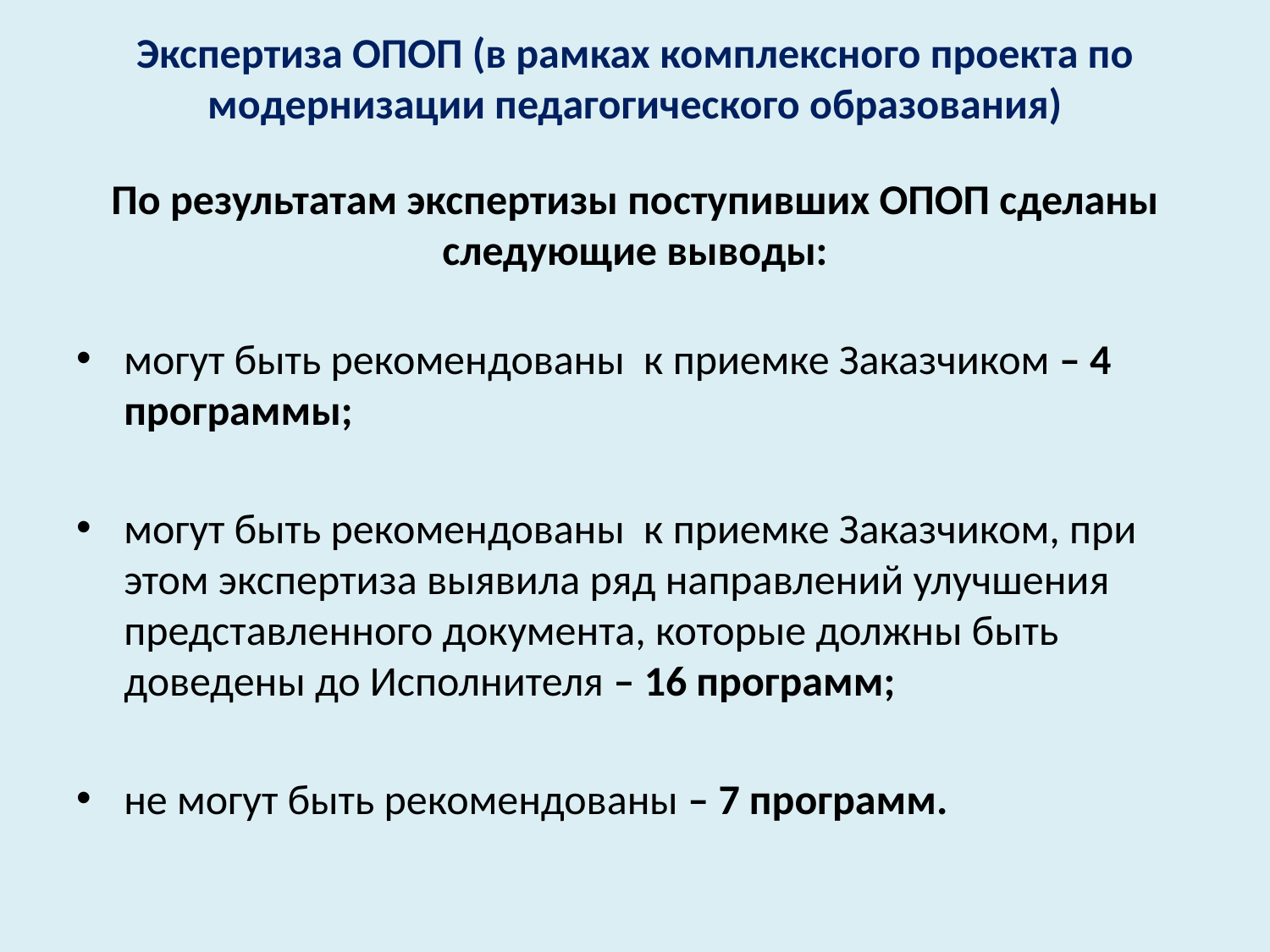

# Экспертиза ОПОП (в рамках комплексного проекта по модернизации педагогического образования)
По результатам экспертизы поступивших ОПОП сделаны следующие выводы:

могут быть рекомендованы  к приемке Заказчиком – 4 программы;

могут быть рекомендованы  к приемке Заказчиком, при этом экспертиза выявила ряд направлений улучшения представленного документа, которые должны быть доведены до Исполнителя – 16 программ;

не могут быть рекомендованы – 7 программ.